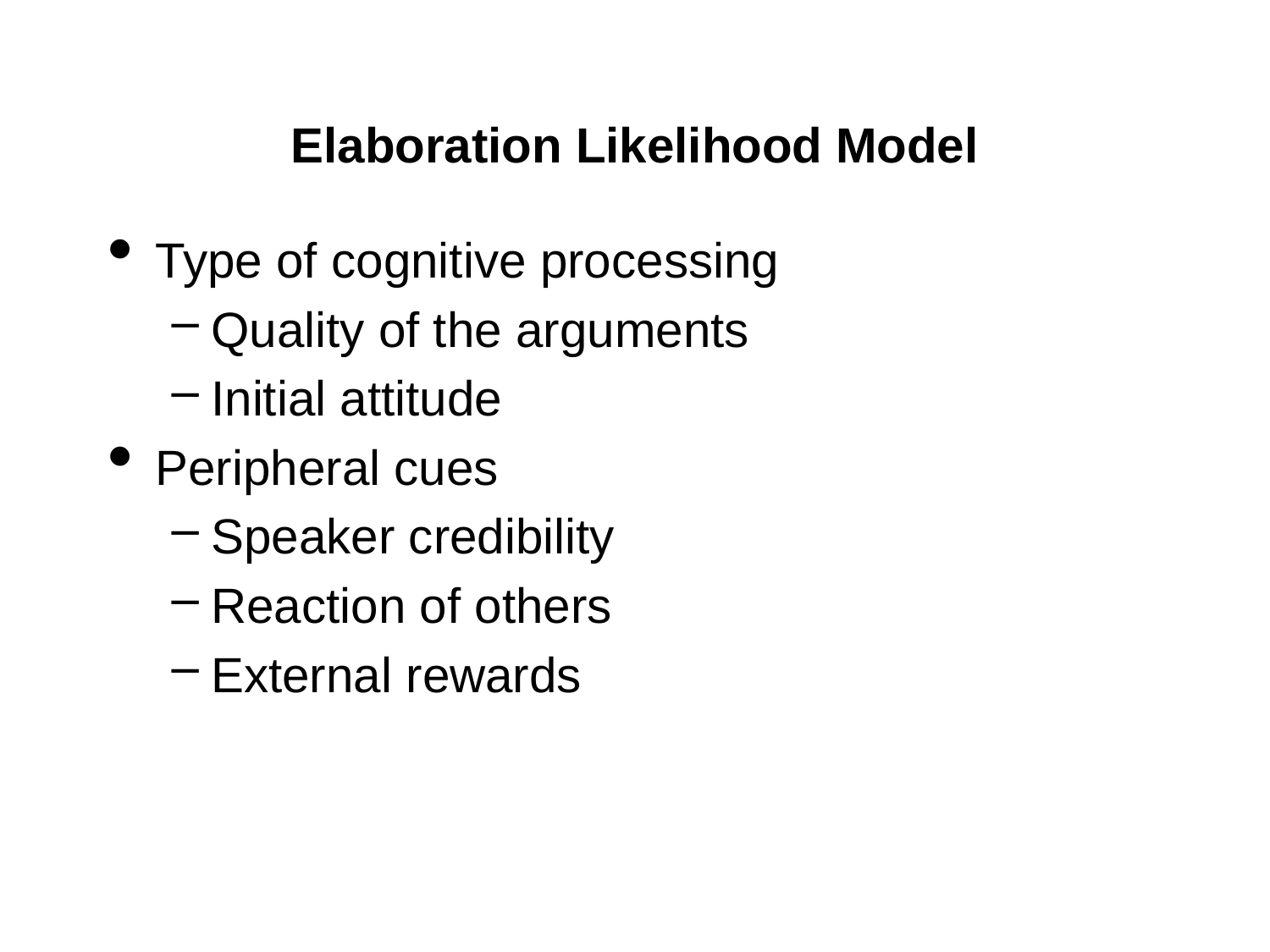

# Elaboration Likelihood Model
Type of cognitive processing
Quality of the arguments
Initial attitude
Peripheral cues
Speaker credibility
Reaction of others
External rewards